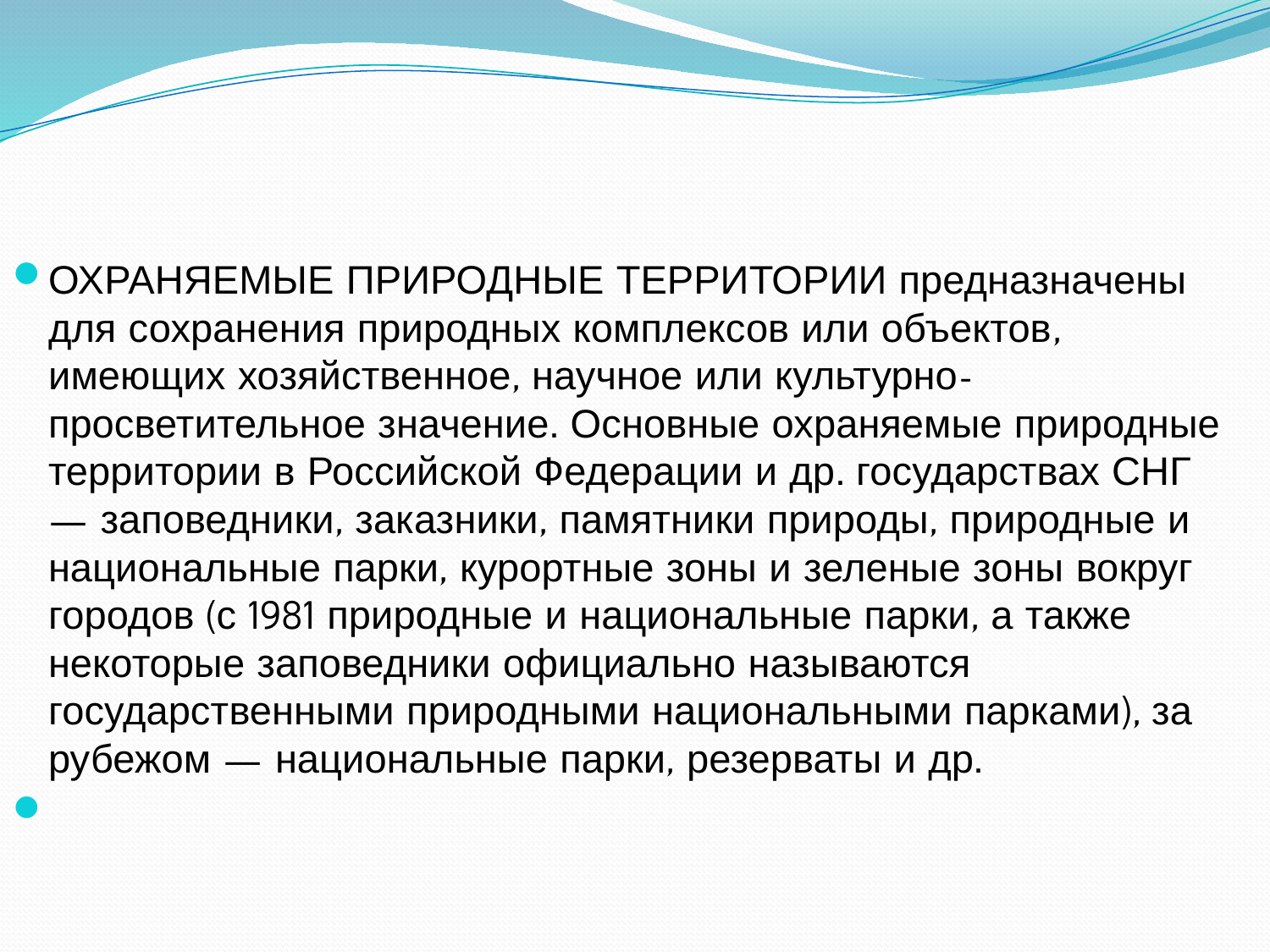

ОХРАНЯЕМЫЕ ПРИРОДНЫЕ ТЕРРИТОРИИ предназначены для сохранения природных комплексов или объектов, имеющих хозяйственное, научное или культурно-просветительное значение. Основные охраняемые природные территории в Российской Федерации и др. государствах СНГ — заповедники, заказники, памятники природы, природные и национальные парки, курортные зоны и зеленые зоны вокруг городов (с 1981 природные и национальные парки, а также некоторые заповедники официально называются государственными природными национальными парками), за рубежом — национальные парки, резерваты и др.